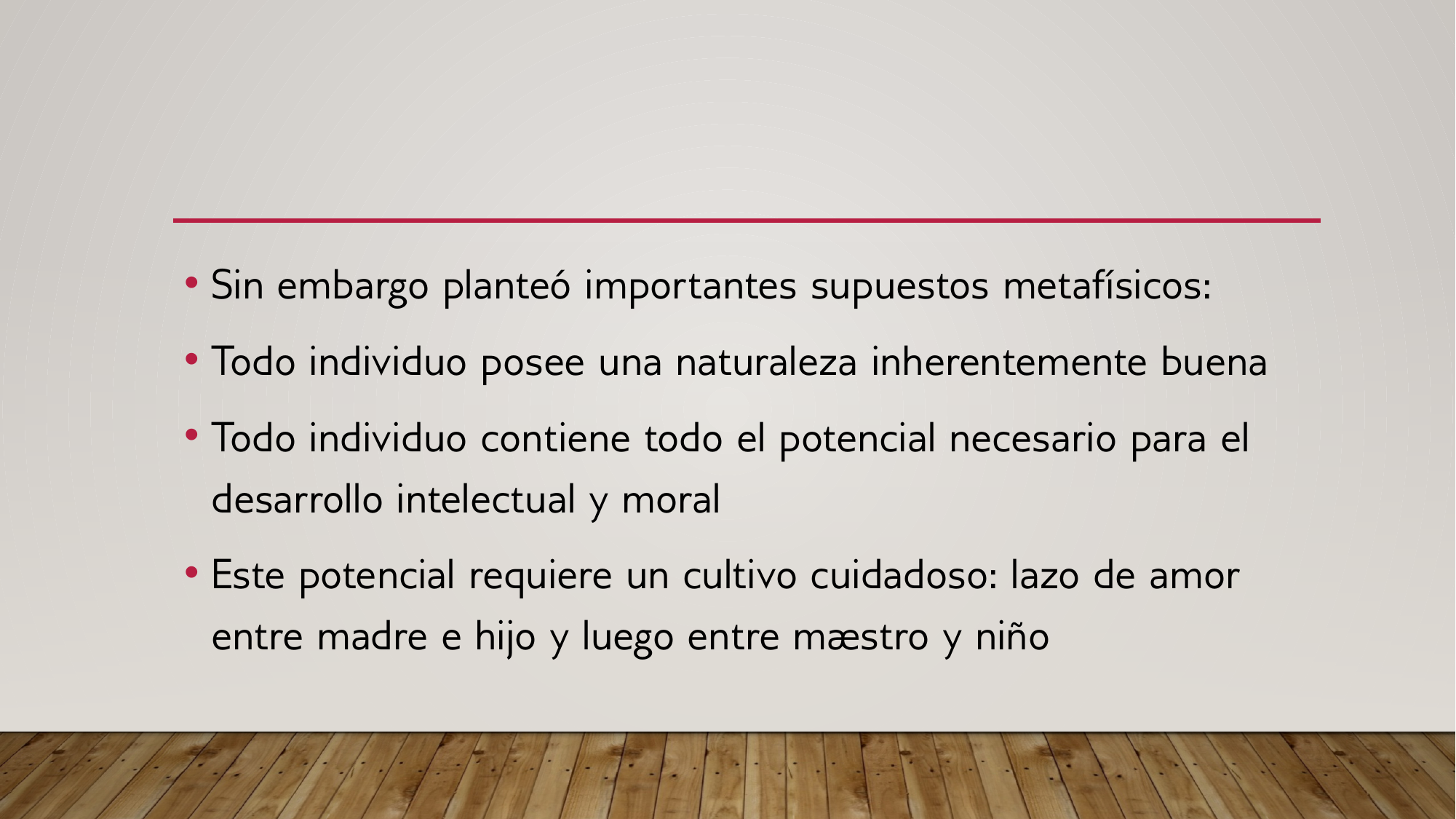

#
Sin embargo planteó importantes supuestos metafísicos:
Todo individuo posee una naturaleza inherentemente buena
Todo individuo contiene todo el potencial necesario para el desarrollo intelectual y moral
Este potencial requiere un cultivo cuidadoso: lazo de amor entre madre e hijo y luego entre maestro y niño